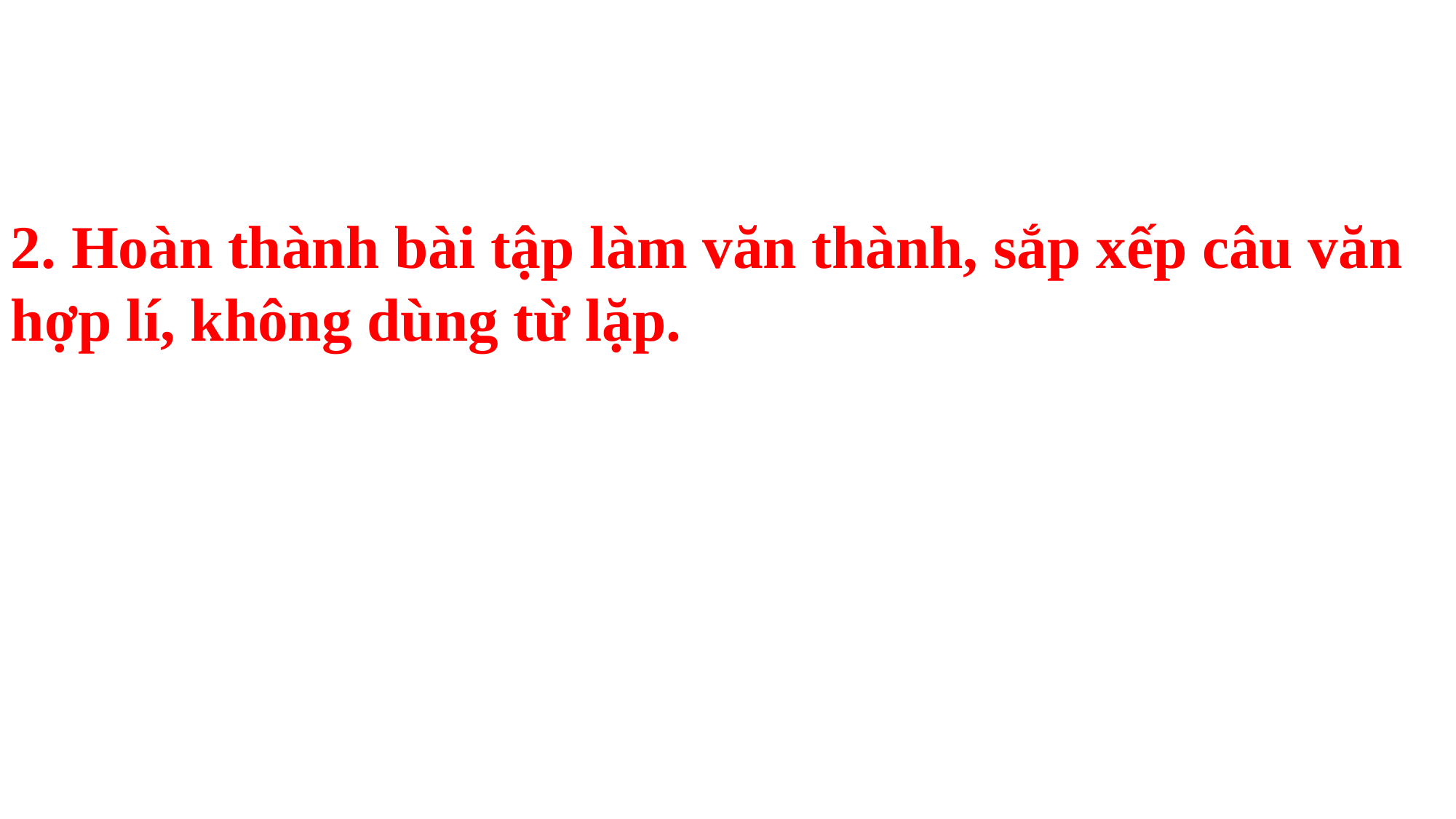

2. Hoàn thành bài tập làm văn thành, sắp xếp câu văn hợp lí, không dùng từ lặp.